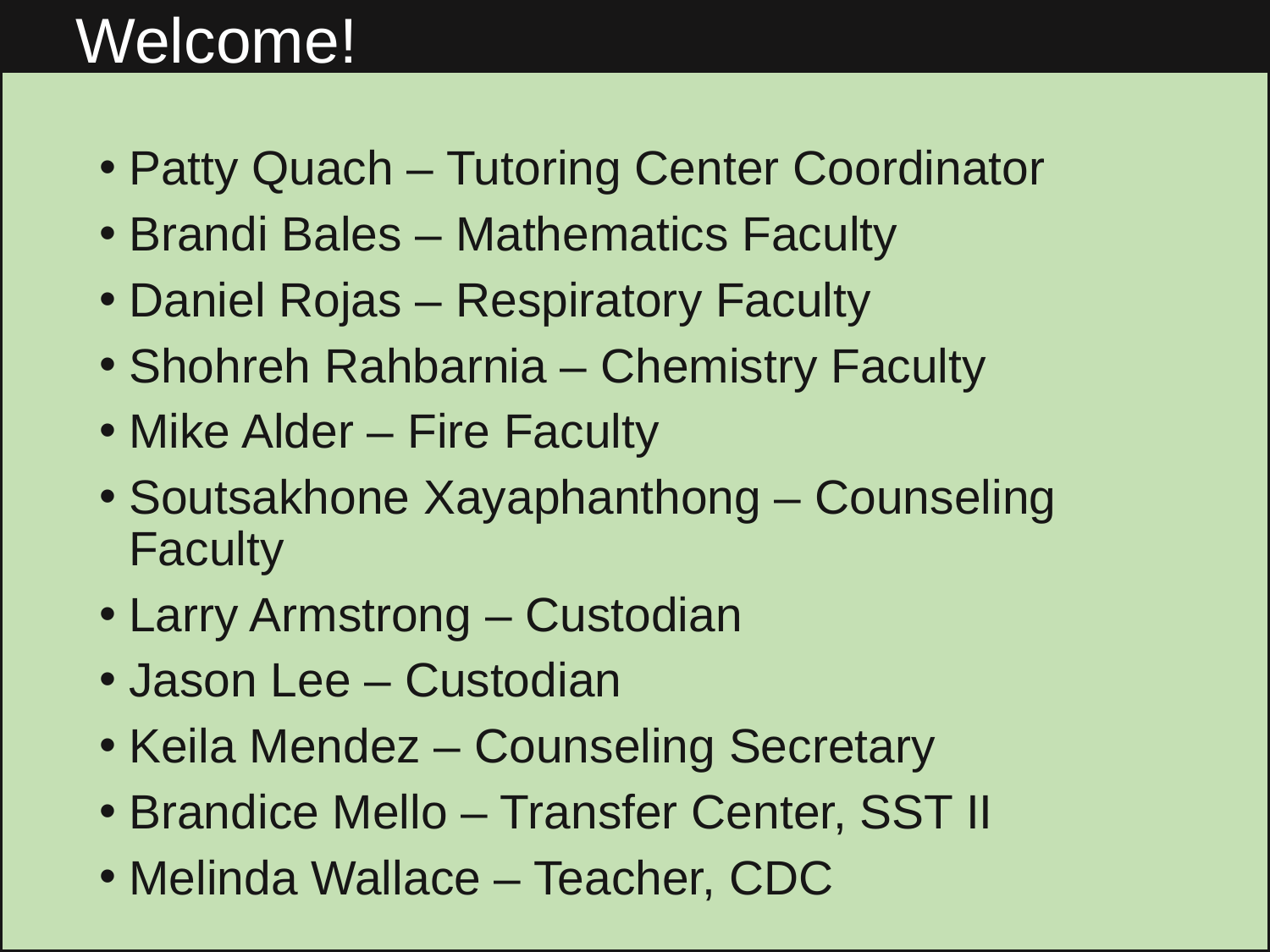

# Welcome!
Patty Quach – Tutoring Center Coordinator
Brandi Bales – Mathematics Faculty
Daniel Rojas – Respiratory Faculty
Shohreh Rahbarnia – Chemistry Faculty
Mike Alder – Fire Faculty
Soutsakhone Xayaphanthong – Counseling Faculty
Larry Armstrong – Custodian
Jason Lee – Custodian
Keila Mendez – Counseling Secretary
Brandice Mello – Transfer Center, SST II
Melinda Wallace – Teacher, CDC